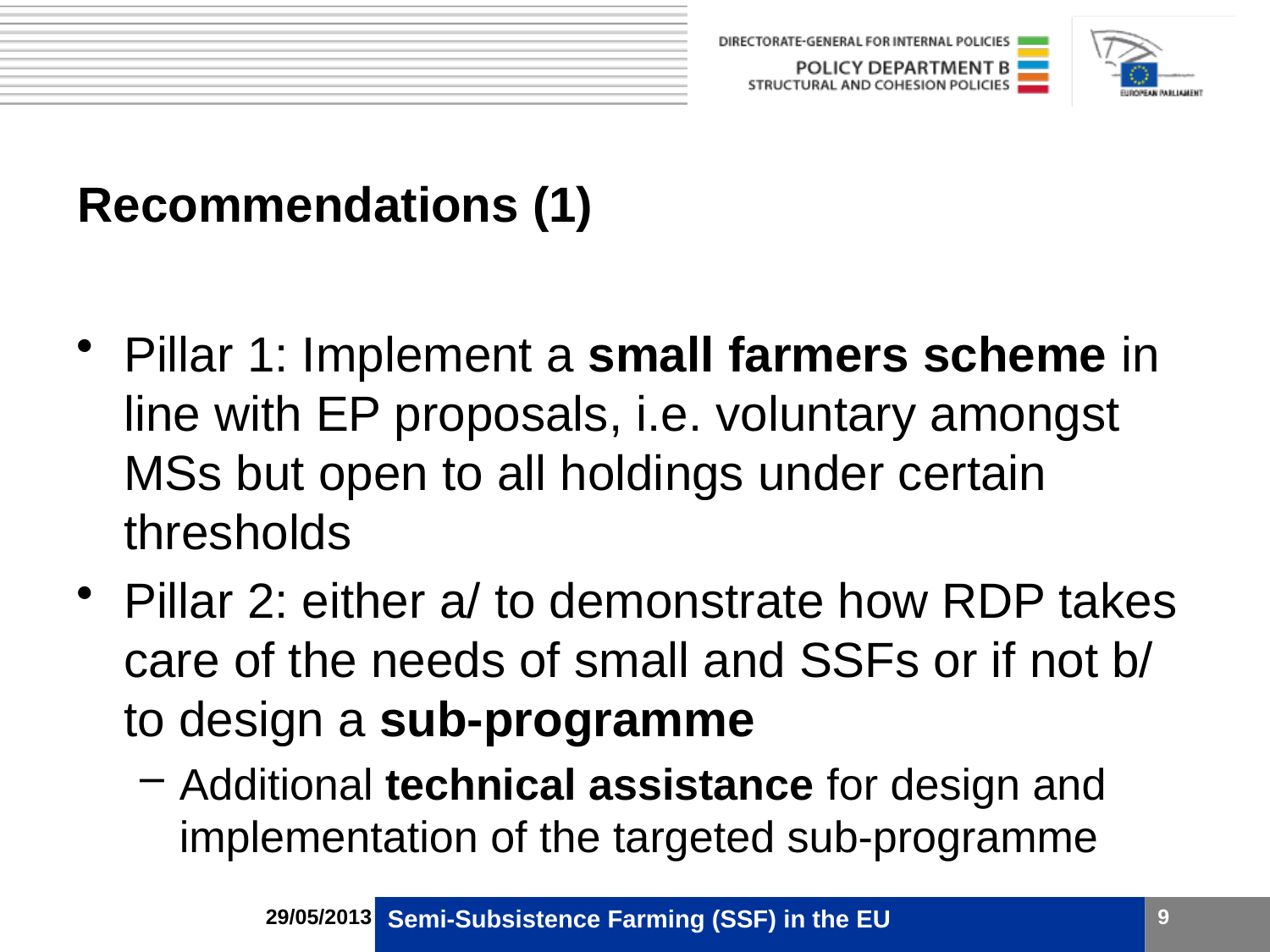

# Recommendations (1)
Pillar 1: Implement a small farmers scheme in line with EP proposals, i.e. voluntary amongst MSs but open to all holdings under certain thresholds
Pillar 2: either a/ to demonstrate how RDP takes care of the needs of small and SSFs or if not b/ to design a sub-programme
Additional technical assistance for design and implementation of the targeted sub-programme
29/05/2013

Semi-Subsistence Farming (SSF) in the EU
9